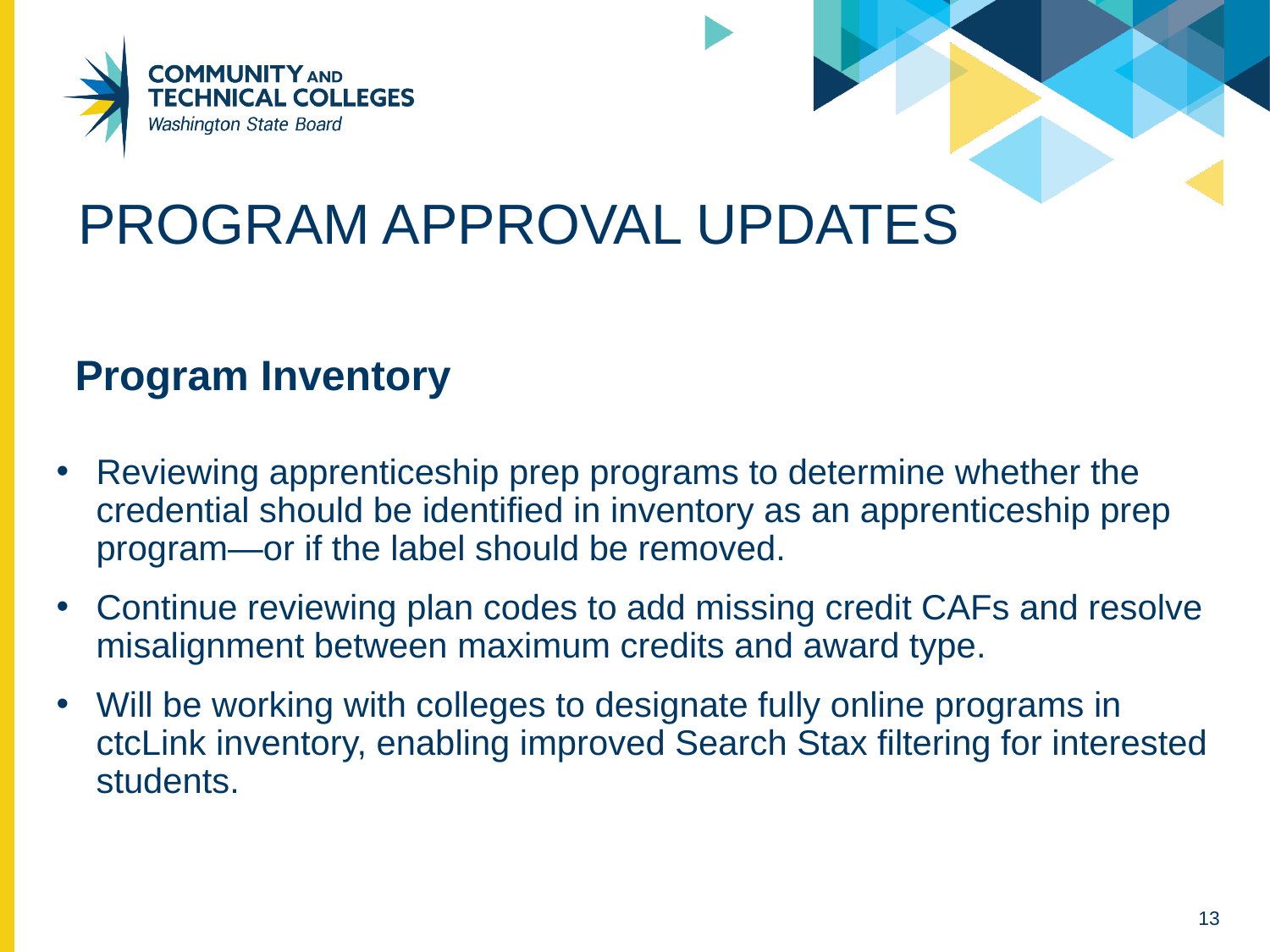

# Program Approval Updates

 Program Inventory

Reviewing apprenticeship prep programs to determine whether the credential should be identified in inventory as an apprenticeship prep program—or if the label should be removed.
Continue reviewing plan codes to add missing credit CAFs and resolve misalignment between maximum credits and award type.
Will be working with colleges to designate fully online programs in ctcLink inventory, enabling improved Search Stax filtering for interested students.
13